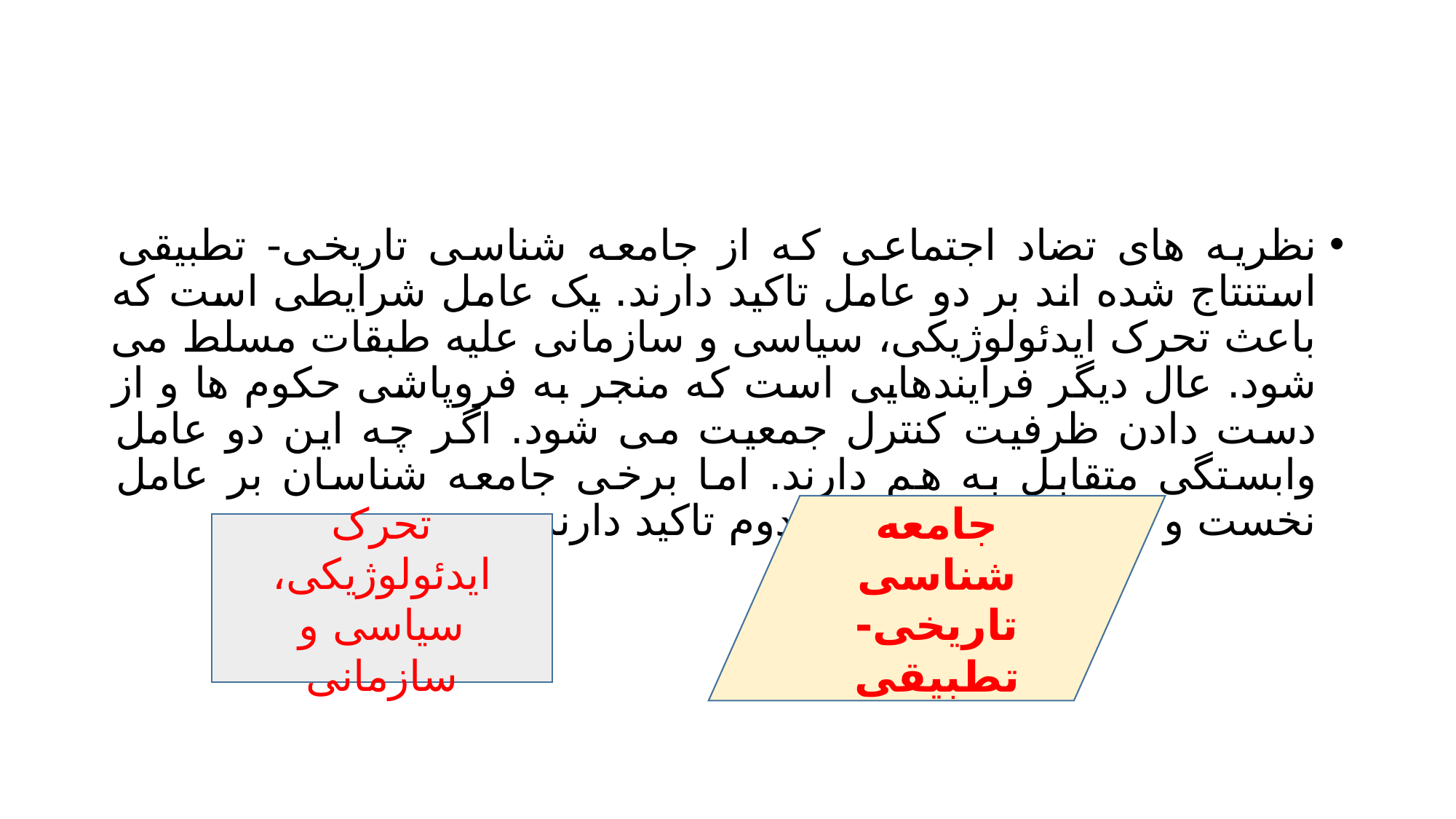

#
نظریه های تضاد اجتماعی که از جامعه شناسی تاریخی- تطبیقی استنتاج شده اند بر دو عامل تاکید دارند. یک عامل شرایطی است که باعث تحرک ایدئولوژیکی، سیاسی و سازمانی علیه طبقات مسلط می شود. عال دیگر فرایندهایی است که منجر به فروپاشی حکوم ها و از دست دادن ظرفیت کنترل جمعیت می شود. اگر چه این دو عامل وابستگی متقابل به هم دارند. اما برخی جامعه شناسان بر عامل نخست و برخی دیگر بر عامل دوم تاکید دارند.

جامعه شناسی تاریخی- تطبیقی
تحرک ایدئولوژیکی، سیاسی و سازمانی